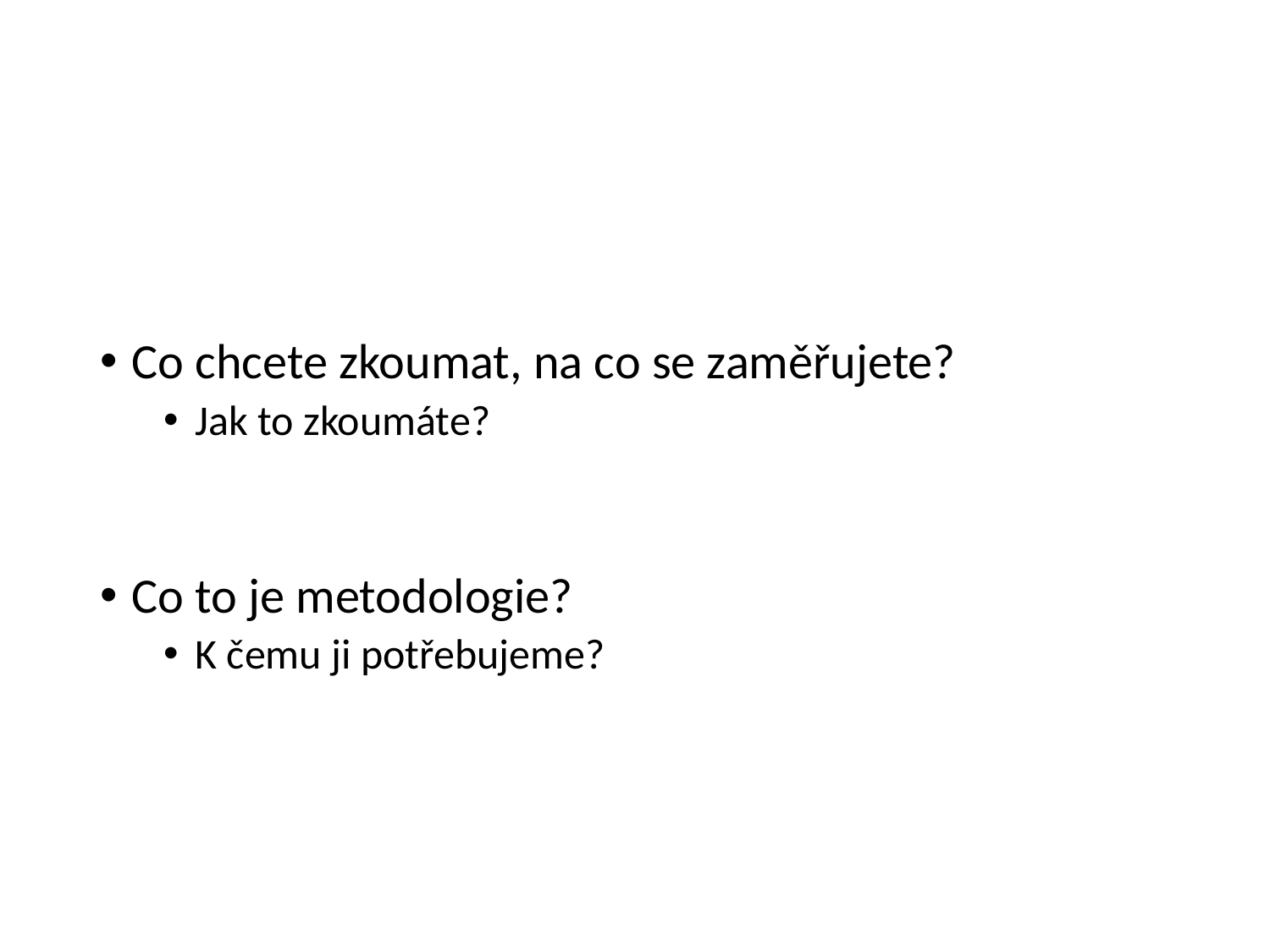

Co chcete zkoumat, na co se zaměřujete?
Jak to zkoumáte?

Co to je metodologie?
K čemu ji potřebujeme?